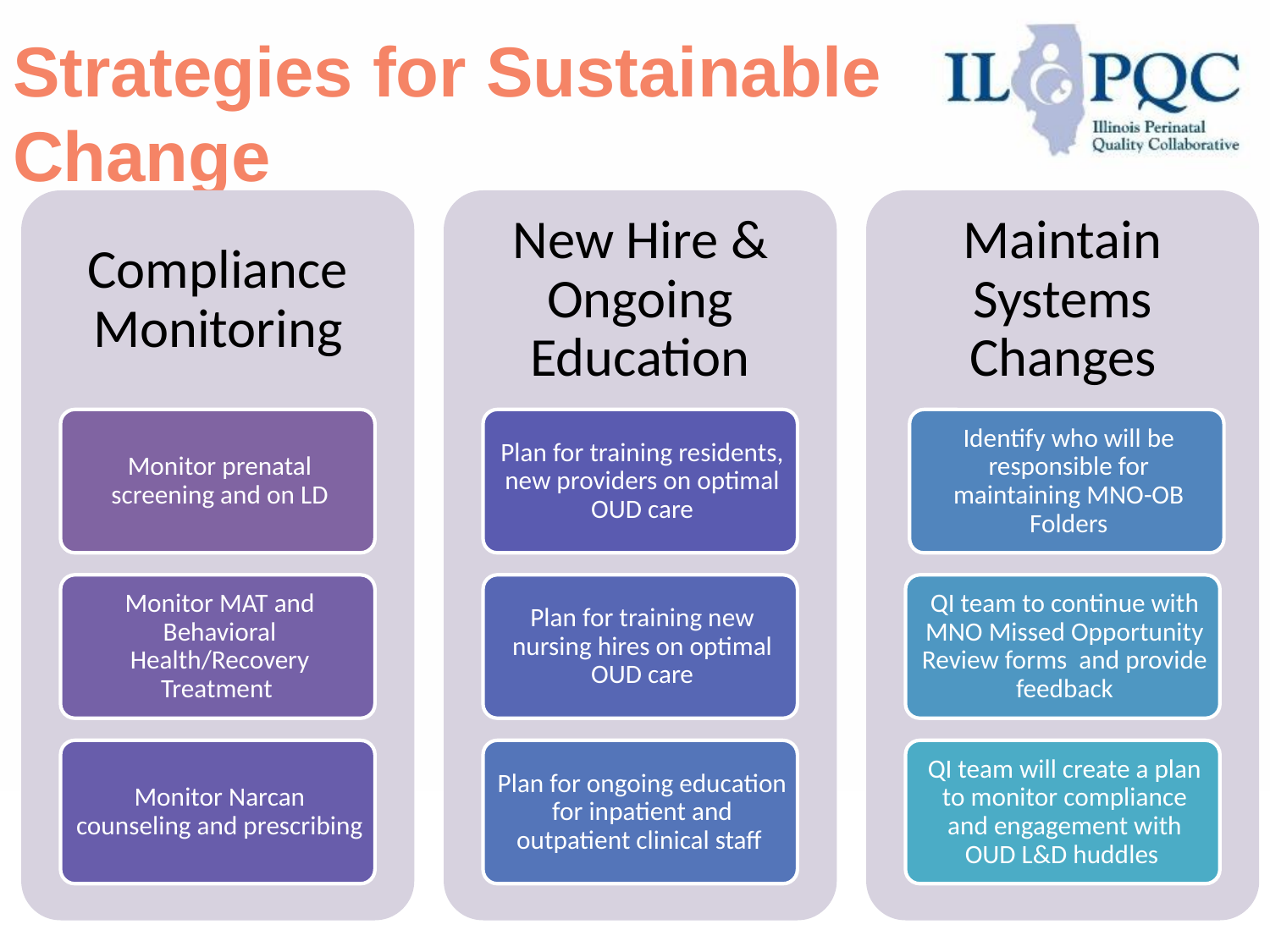

# Strategies for Sustainable Change
Compliance Monitoring
Monitor prenatal screening and on LD
Monitor MAT and Behavioral Health/Recovery Treatment
Monitor Narcan counseling and prescribing
New Hire & Ongoing Education
Plan for training residents, new providers on optimal OUD care
Plan for training new nursing hires on optimal OUD care
Plan for ongoing education for inpatient and outpatient clinical staff
Maintain Systems Changes
Identify who will be responsible for maintaining MNO-OB Folders
QI team to continue with MNO Missed Opportunity Review forms  and provide feedback
QI team will create a plan to monitor compliance and engagement with OUD L&D huddles

25